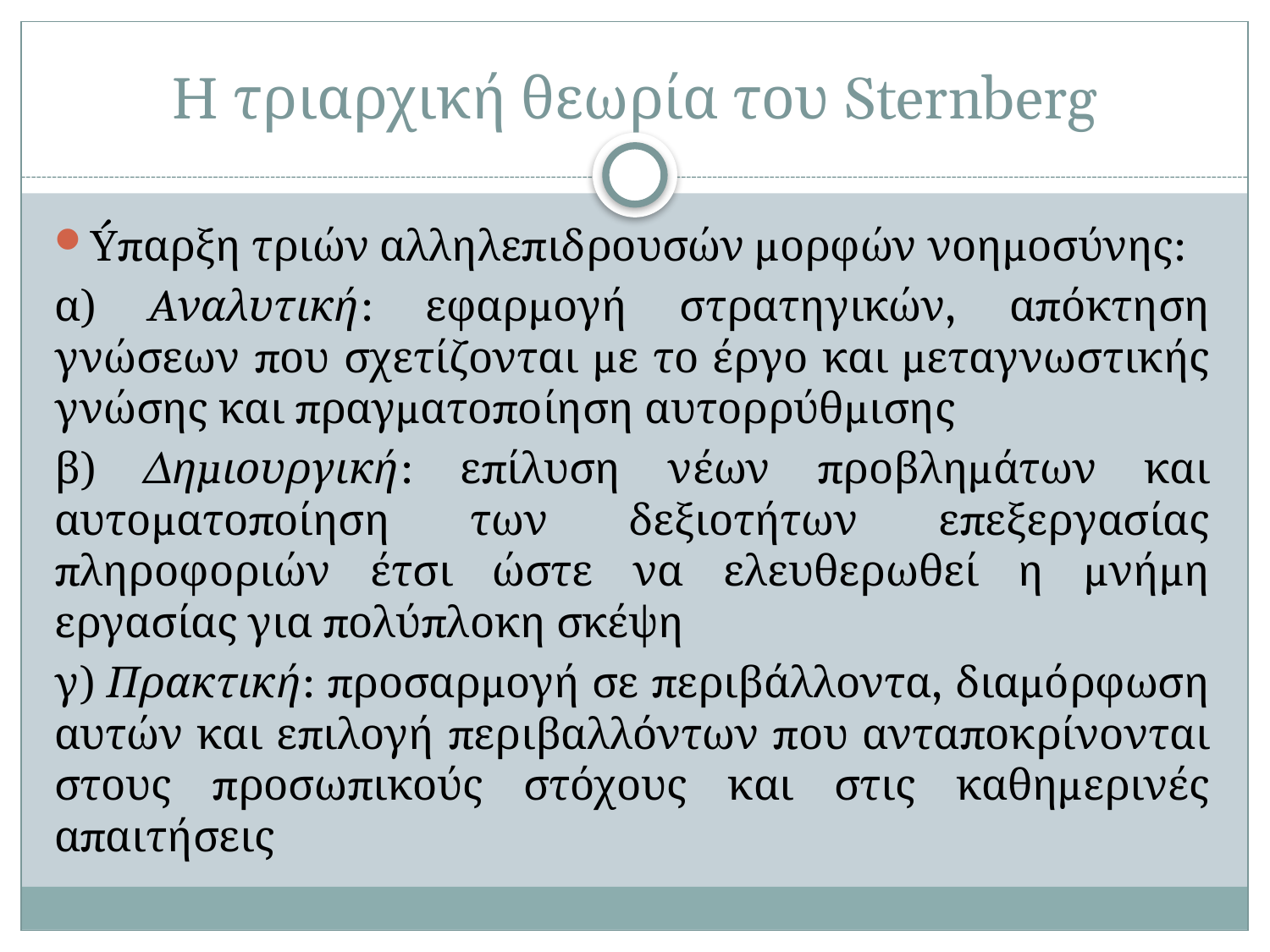

# Η τριαρχική θεωρία του Sternberg
Ύπαρξη τριών αλληλεπιδρουσών μορφών νοημοσύνης:
α) Αναλυτική: εφαρμογή στρατηγικών, απόκτηση γνώσεων που σχετίζονται με το έργο και μεταγνωστικής γνώσης και πραγματοποίηση αυτορρύθμισης
β) Δημιουργική: επίλυση νέων προβλημάτων και αυτοματοποίηση των δεξιοτήτων επεξεργασίας πληροφοριών έτσι ώστε να ελευθερωθεί η μνήμη εργασίας για πολύπλοκη σκέψη
γ) Πρακτική: προσαρμογή σε περιβάλλοντα, διαμόρφωση αυτών και επιλογή περιβαλλόντων που ανταποκρίνονται στους προσωπικούς στόχους και στις καθημερινές απαιτήσεις